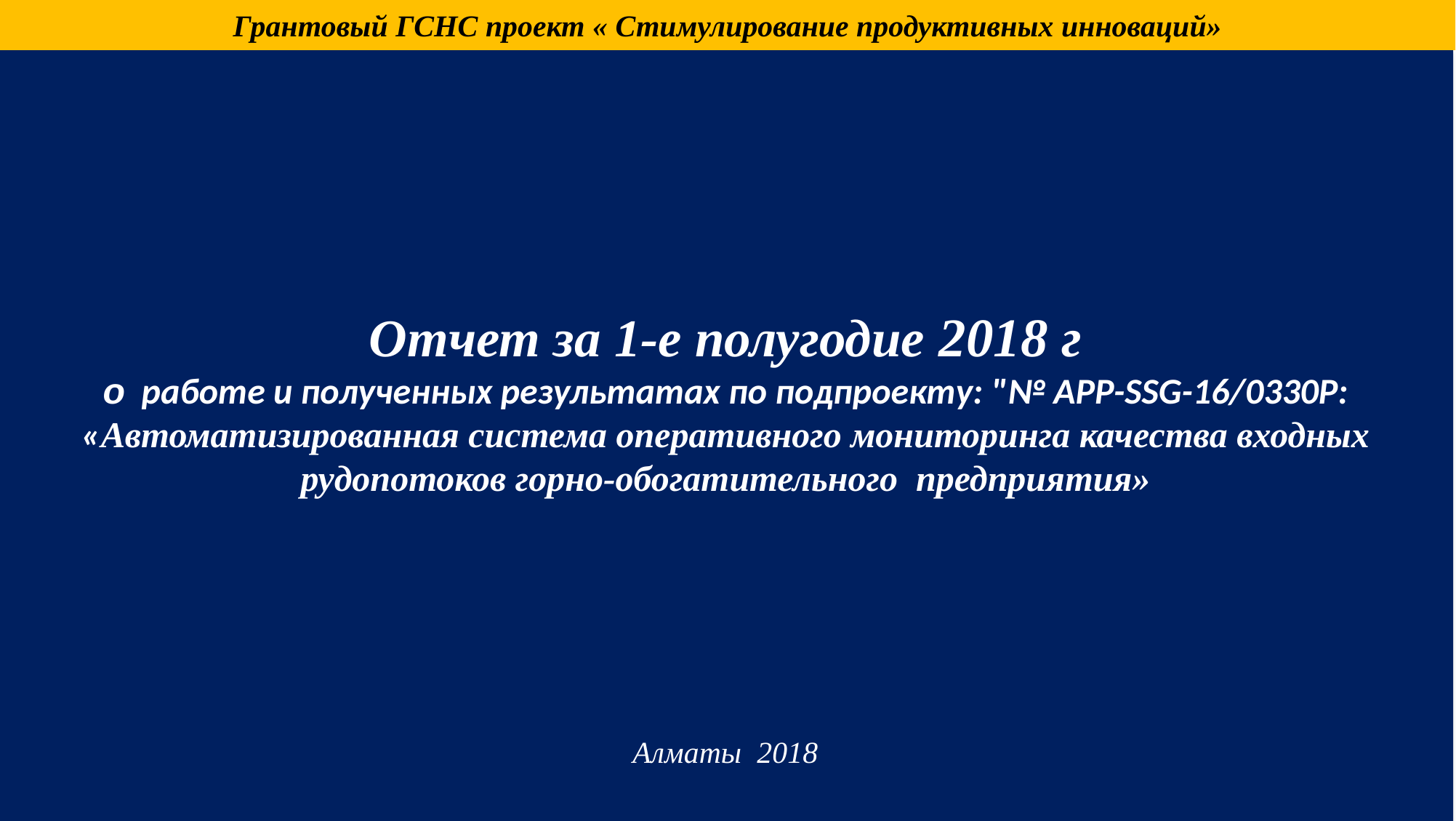

Грантовый ГСНС проект « Стимулирование продуктивных инноваций»

Отчет за 1-е полугодие 2018 г
о  работе и полученных результатах по подпроекту: "№ APP-SSG-16/0330P: «Автоматизированная система оперативного мониторинга качества входных рудопотоков горно-обогатительного  предприятия»

Алматы  2018